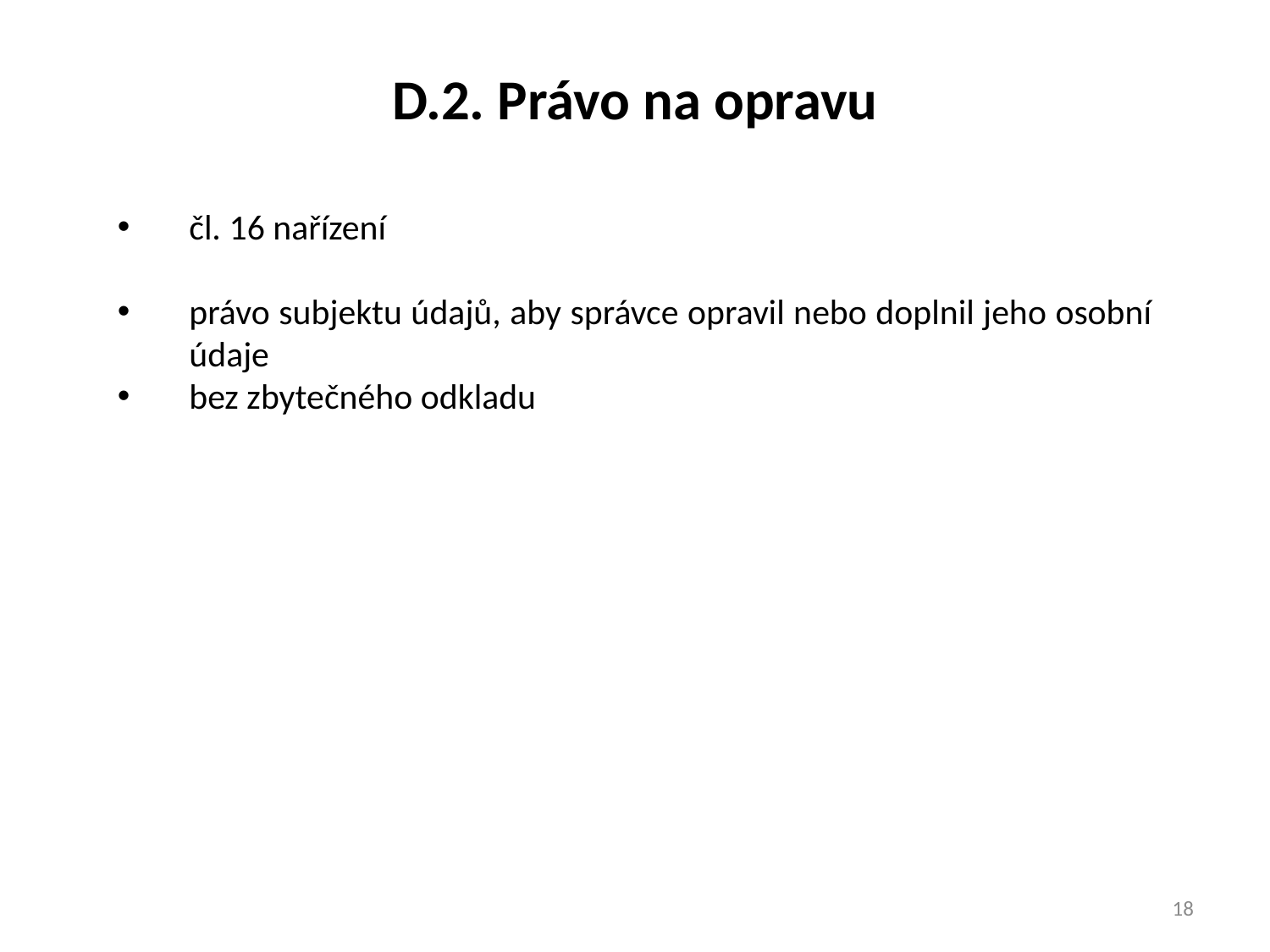

# D.2. Právo na opravu

čl. 16 nařízení

právo subjektu údajů, aby správce opravil nebo doplnil jeho osobní údaje
bez zbytečného odkladu

18